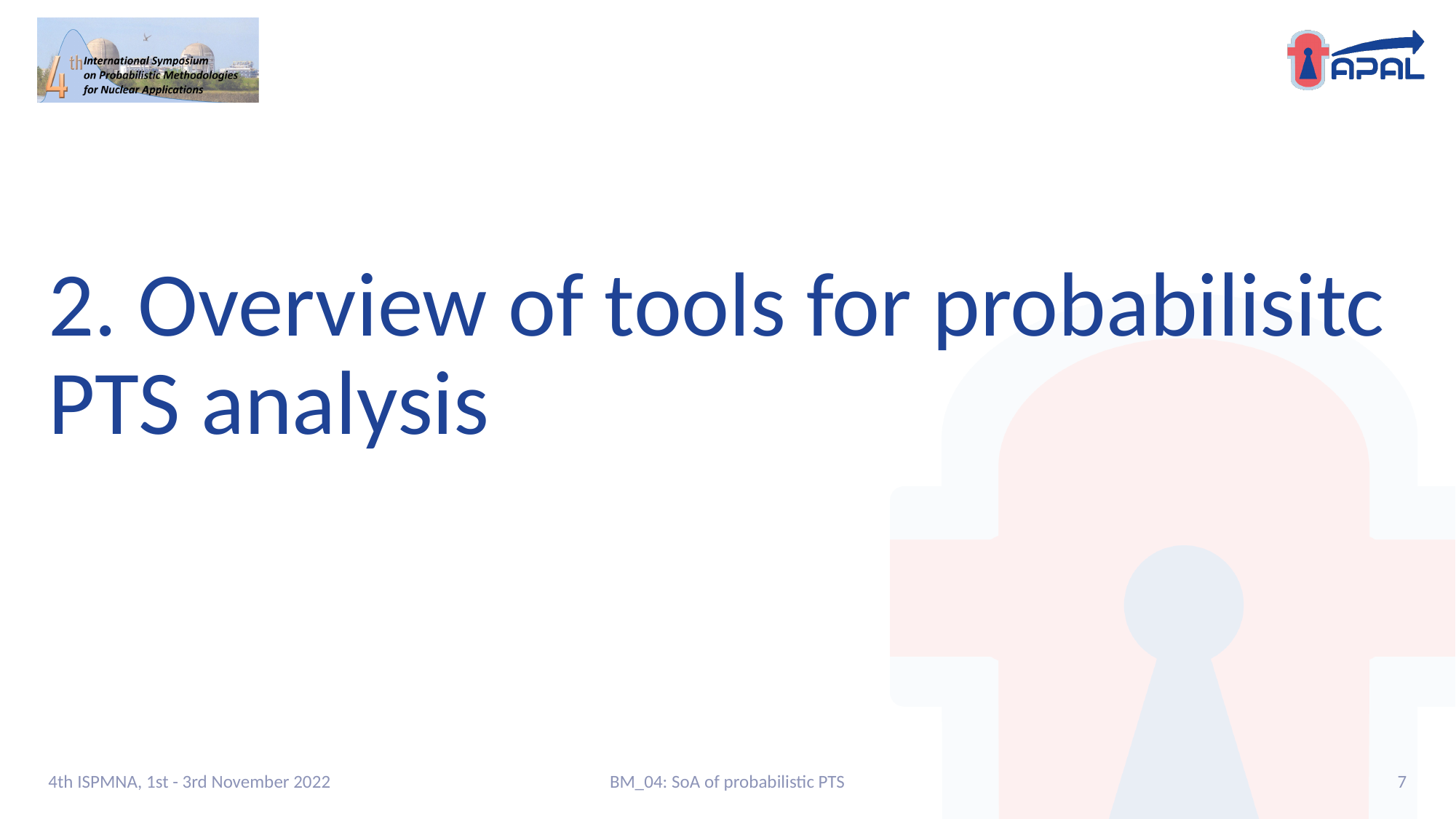

# 2. Overview of tools for probabilisitc PTS analysis
4th ISPMNA, 1st - 3rd November 2022
BM_04: SoA of probabilistic PTS
7